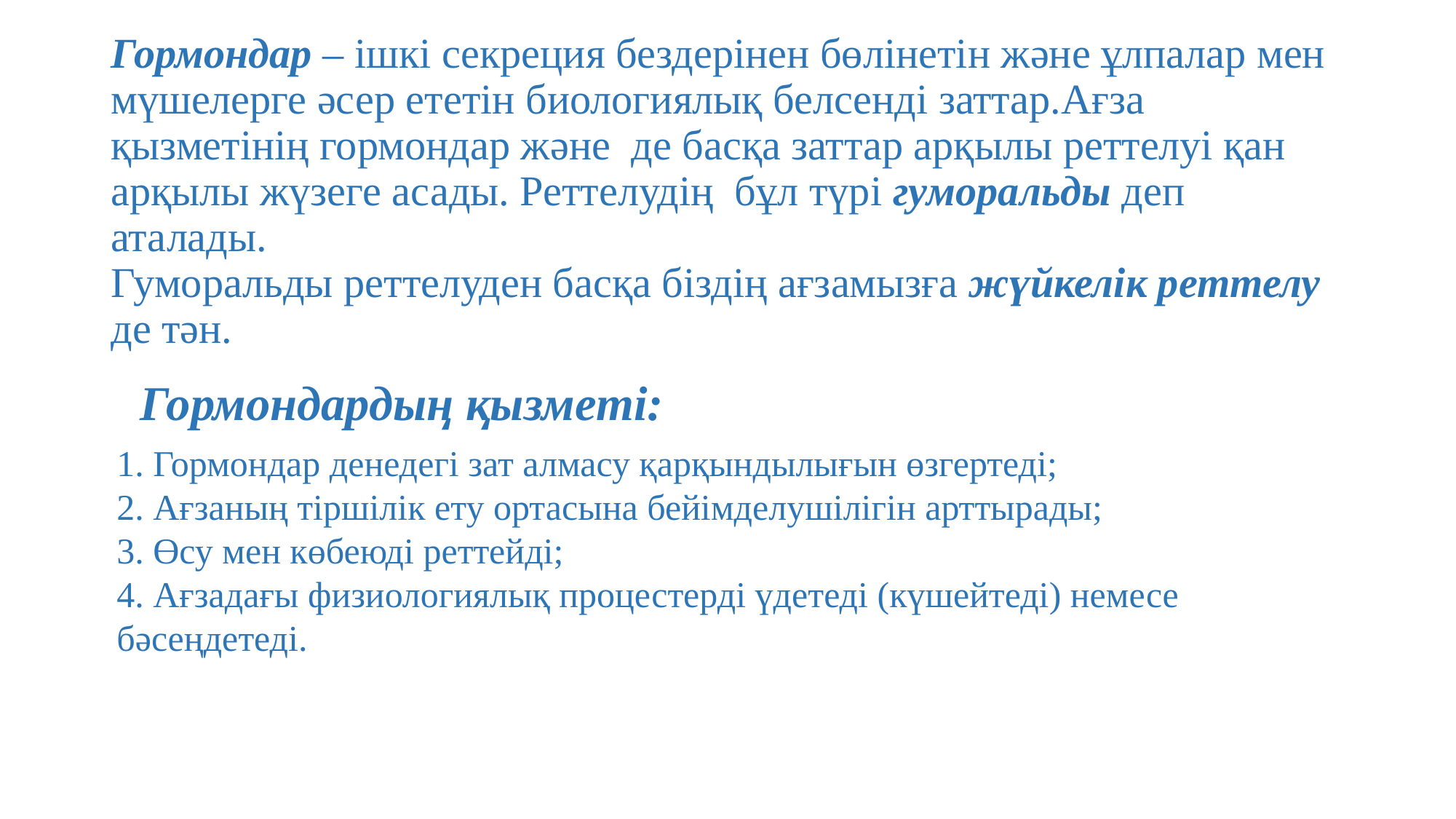

# Гормондар – ішкі секреция бездерінен бөлінетін және ұлпалар мен мүшелерге әсер ететін биологиялық белсенді заттар.Ағза қызметінің гормондар және  де басқа заттар арқылы реттелуі қан арқылы жүзеге асады. Реттелудің  бұл түрі гуморальды деп аталады. Гуморальды реттелуден басқа біздің ағзамызға жүйкелік реттелу  де тән.
Гормондардың қызметі:
1. Гормондар денедегі зат алмасу қарқындылығын өзгертеді;
2. Ағзаның тіршілік ету ортасына бейімделушілігін арттырады;
3. Өсу мен көбеюді реттейді;
4. Ағзадағы физиологиялық процестерді үдетеді (күшейтеді) немесе бәсеңдетеді.